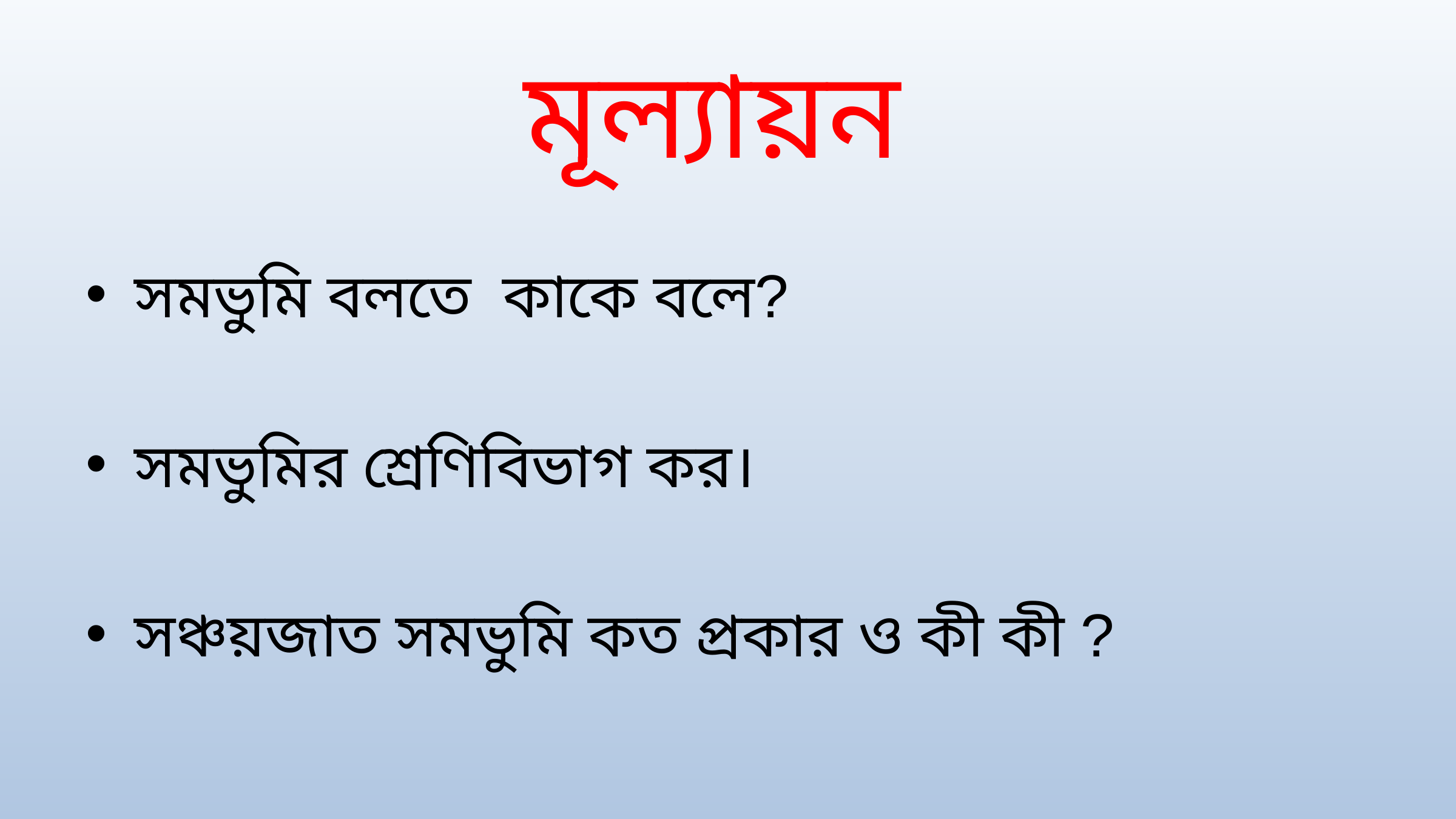

মূল্যায়ন
সমভুমি বলতে  কাকে বলে?

সমভুমির শ্রেণিবিভাগ কর।

সঞ্চয়জাত সমভুমি কত প্রকার ও কী কী ?